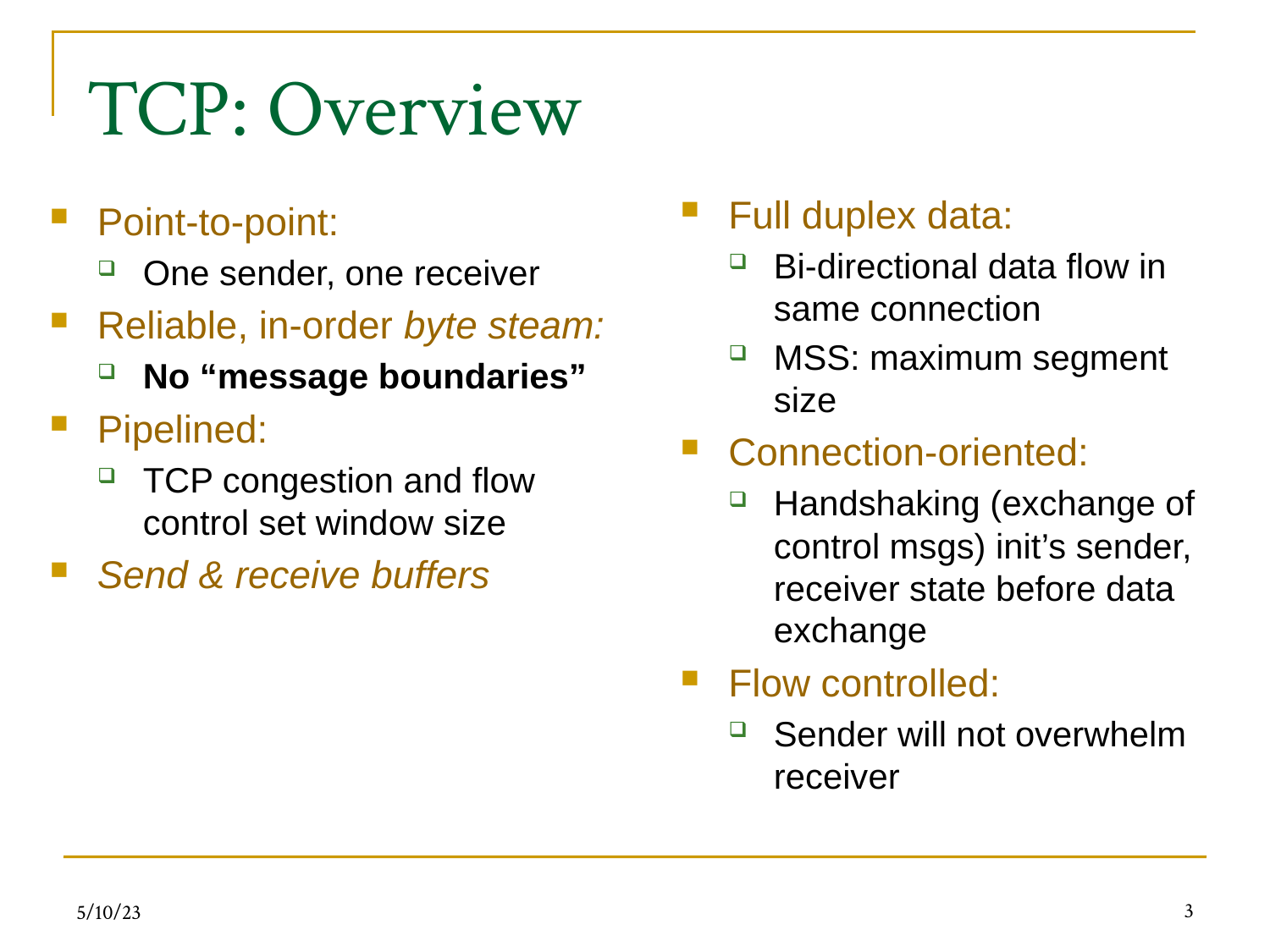

TCP: Overview
Full duplex data:
Bi-directional data flow in same connection
MSS: maximum segment size
Connection-oriented:
Handshaking (exchange of control msgs) init’s sender, receiver state before data exchange
Flow controlled:
Sender will not overwhelm receiver
Point-to-point:
One sender, one receiver
Reliable, in-order byte steam:
No “message boundaries”
Pipelined:
TCP congestion and flow control set window size
Send & receive buffers

5/10/23
3